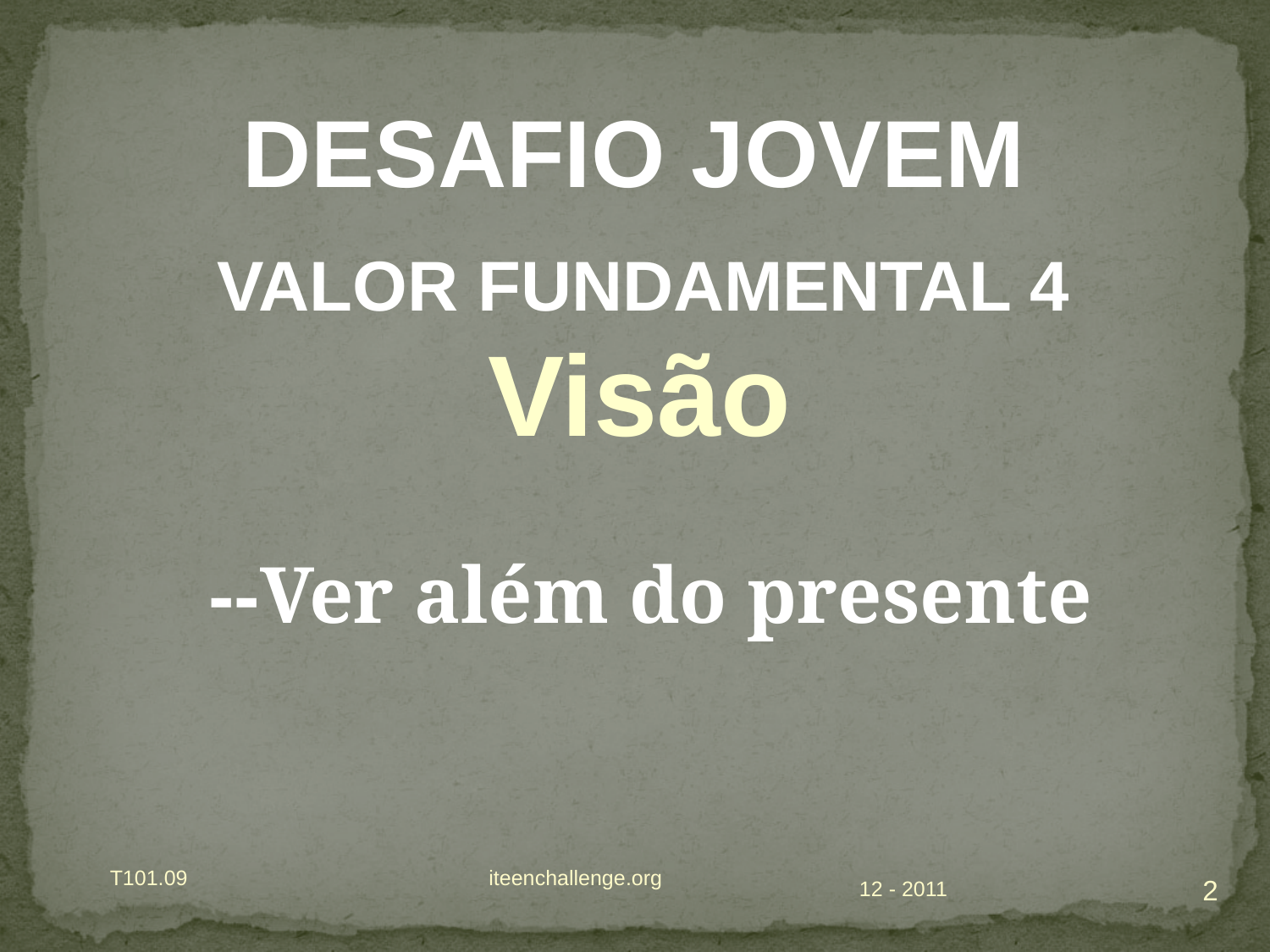

DESAFIO JOVEM
 VALOR FUNDAMENTAL 4
Visão
--Ver além do presente
T101.09                                                   iteenchallenge.org
2
12 - 2011